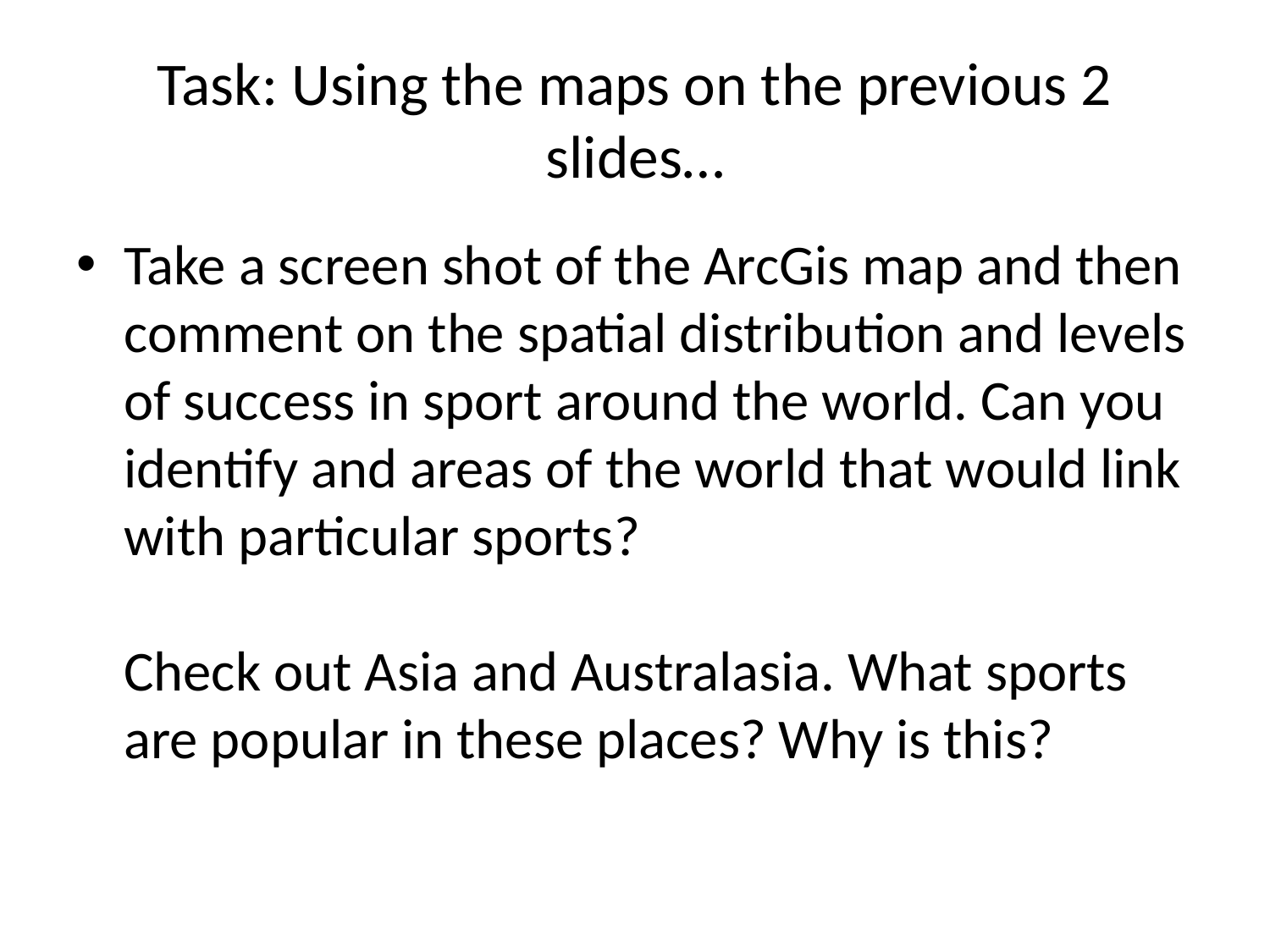

# Task: Using the maps on the previous 2 slides…
Take a screen shot of the ArcGis map and then comment on the spatial distribution and levels of success in sport around the world. Can you identify and areas of the world that would link with particular sports? 
Check out Asia and Australasia. What sports are popular in these places? Why is this?